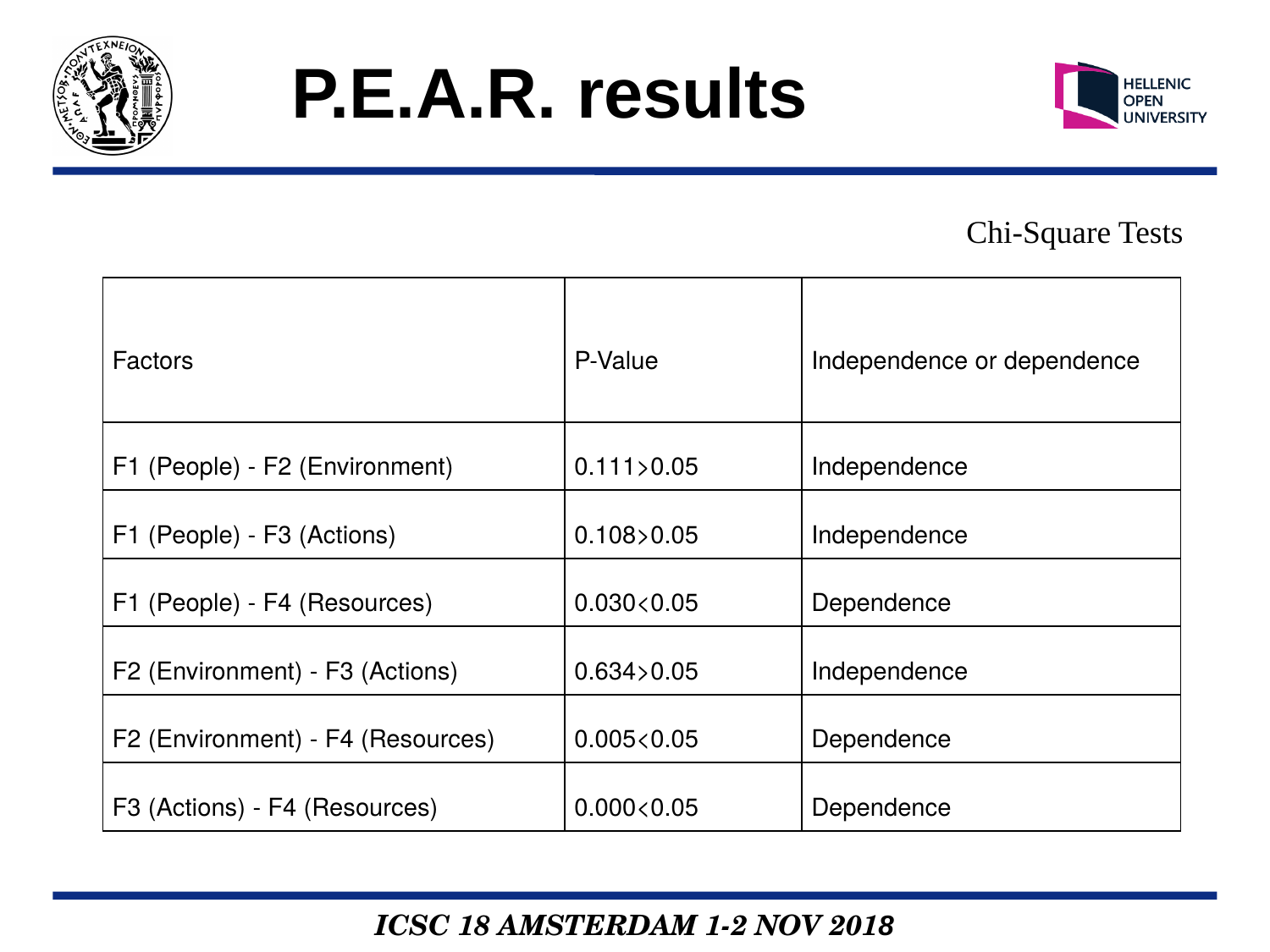

P.E.A.R. results
Chi-Square Tests
| Factors | P-Value | Independence or dependence |
| --- | --- | --- |
| F1 (People) - F2 (Environment) | 0.111>0.05 | Independence |
| F1 (People) - F3 (Actions) | 0.108>0.05 | Independence |
| F1 (People) - F4 (Resources) | 0.030<0.05 | Dependence |
| F2 (Environment) - F3 (Actions) | 0.634>0.05 | Independence |
| F2 (Environment) - F4 (Resources) | 0.005<0.05 | Dependence |
| F3 (Actions) - F4 (Resources) | 0.000<0.05 | Dependence |